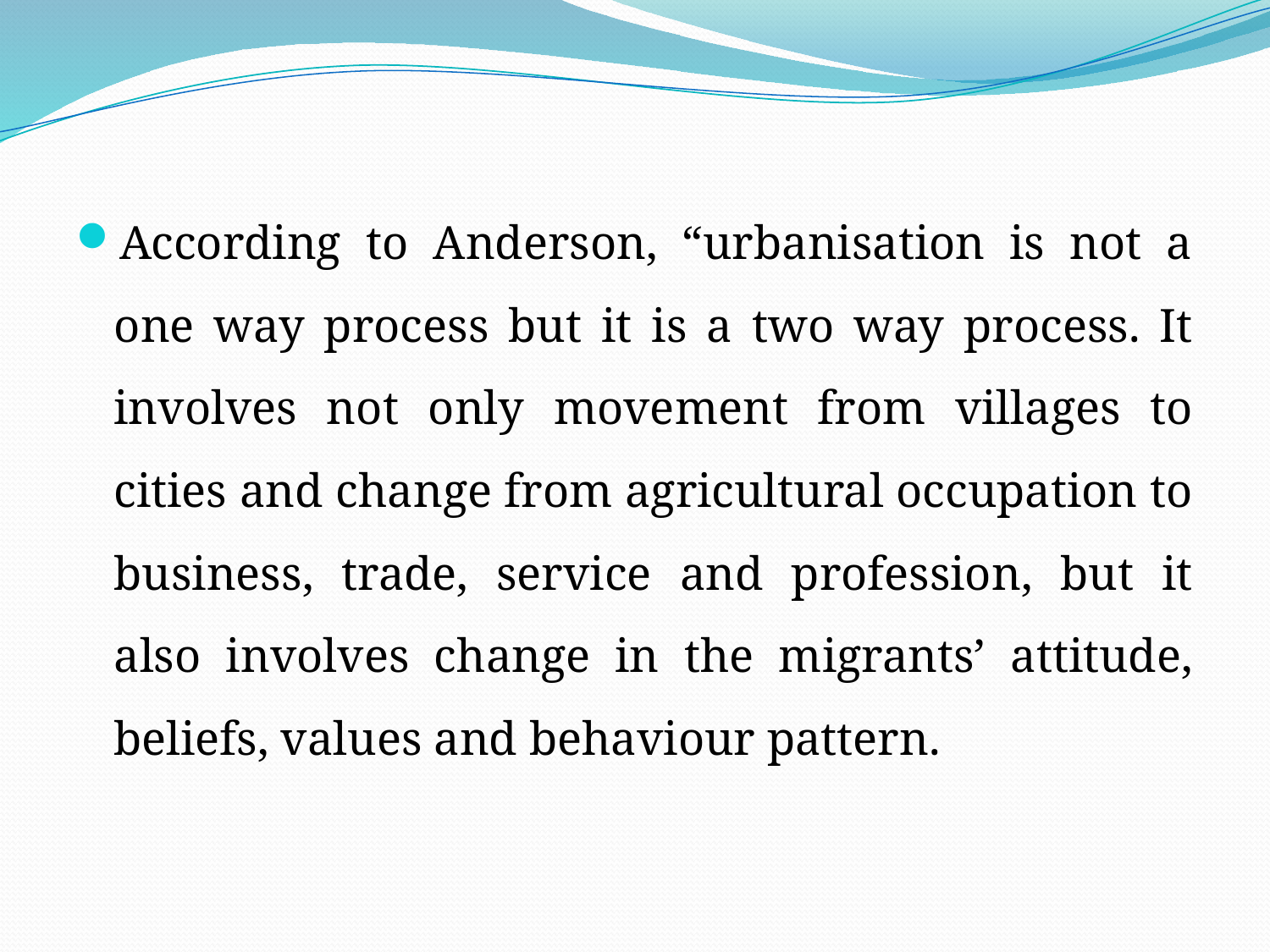

#
According to Anderson, “urbanisation is not a one way process but it is a two way process. It involves not only movement from villages to cities and change from agricultural occupation to business, trade, service and profession, but it also involves change in the migrants’ attitude, beliefs, values and behaviour pattern.